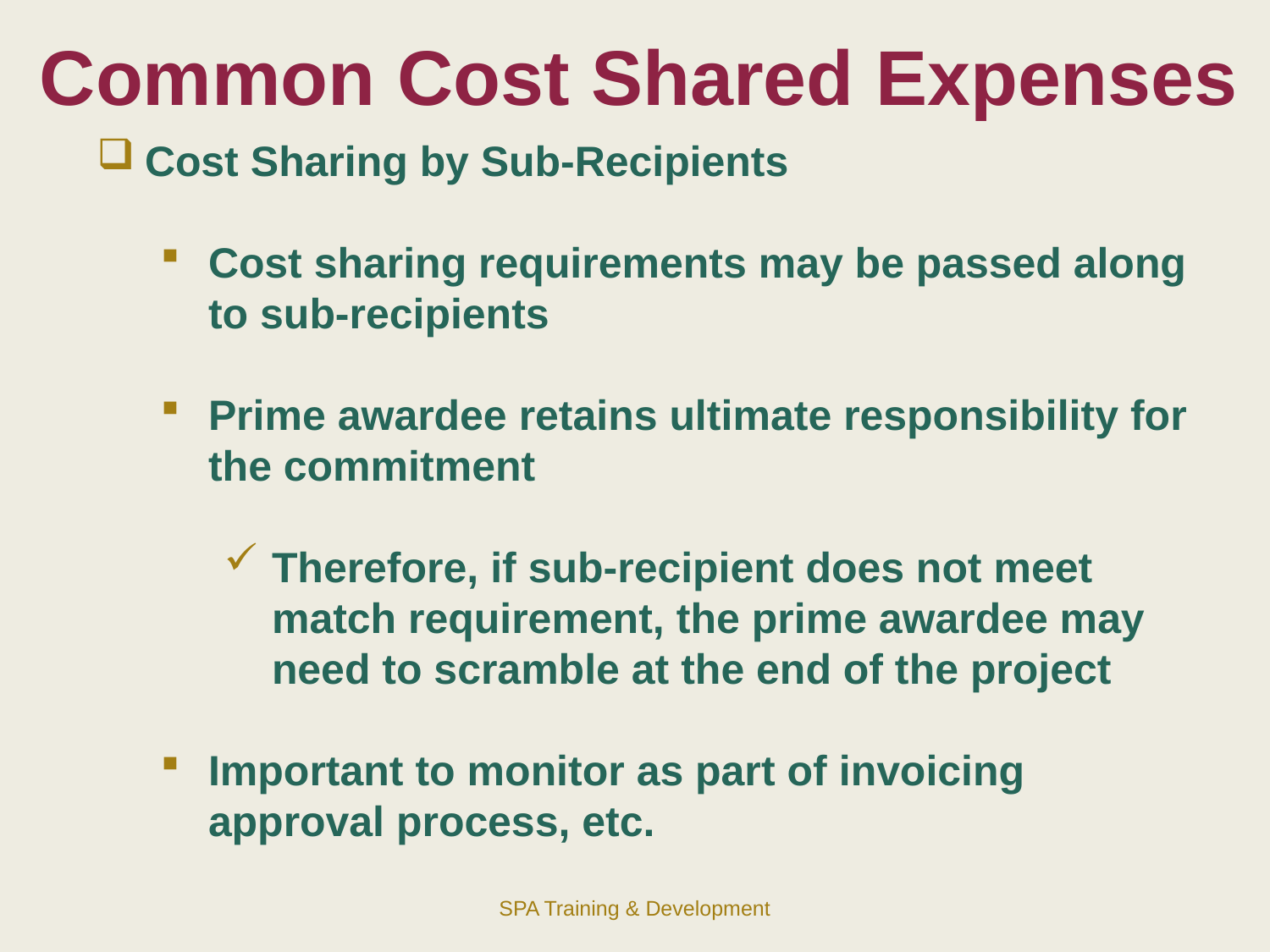

Common Cost Shared Expenses
Cost Sharing by Sub-Recipients

Cost sharing requirements may be passed along to sub-recipients

Prime awardee retains ultimate responsibility for the commitment

Therefore, if sub-recipient does not meet match requirement, the prime awardee may need to scramble at the end of the project

Important to monitor as part of invoicing approval process, etc.
SPA Training & Development